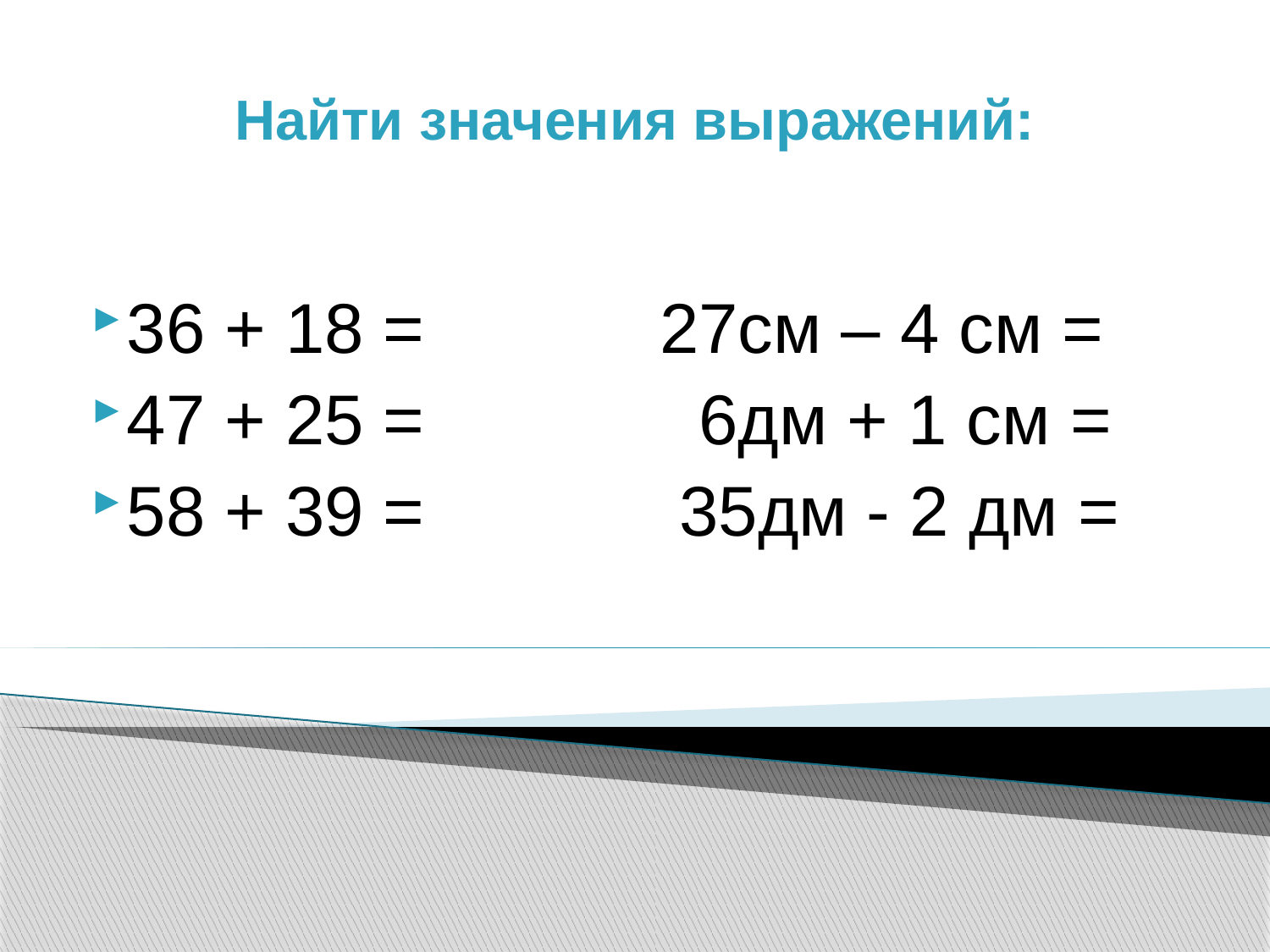

Найти значения выражений:
36 + 18 =            27см – 4 см =
47 + 25 =              6дм + 1 см =
58 + 39 =             35дм - 2 дм =